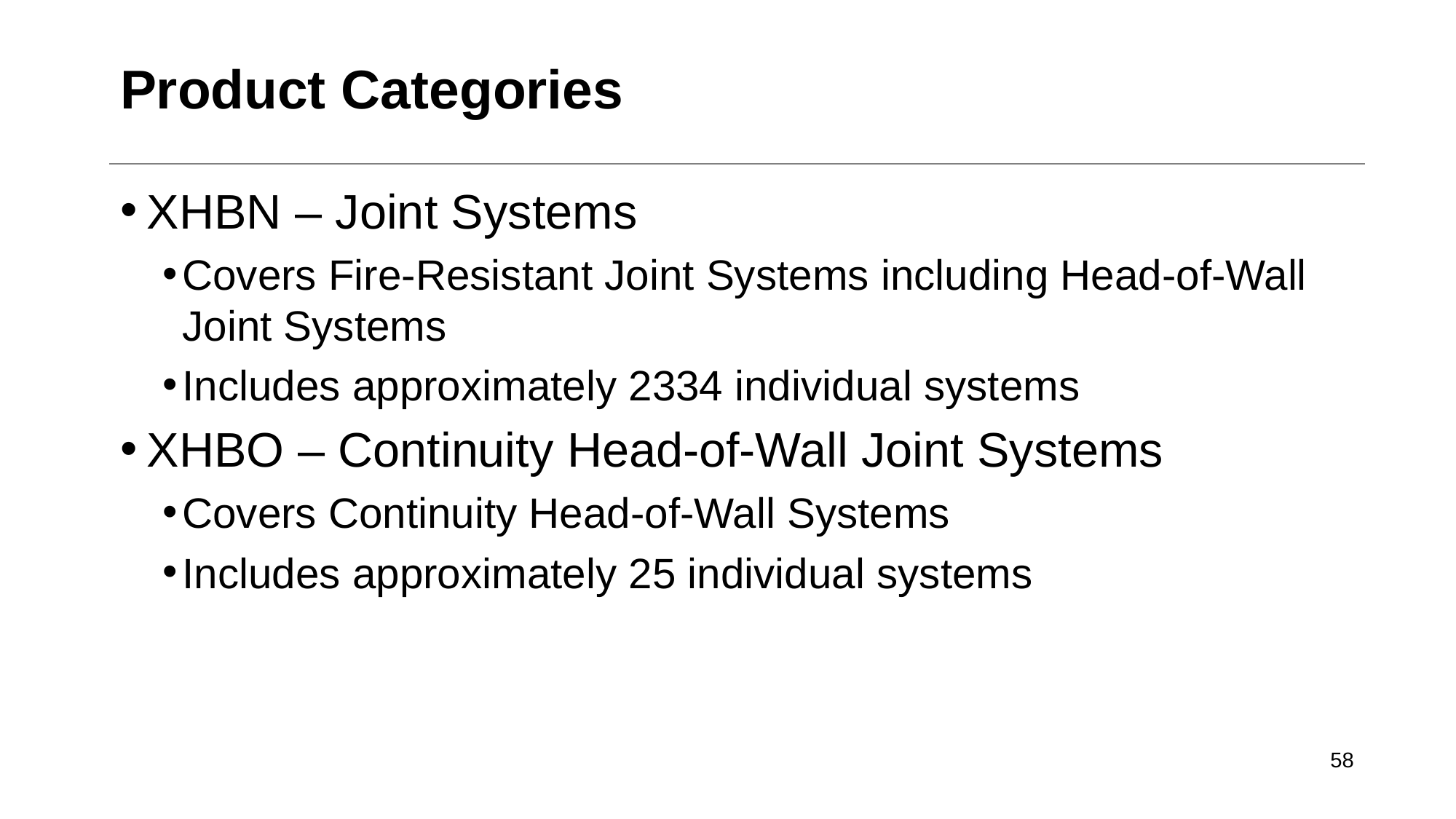

# Product Categories
XHBN – Joint Systems
Covers Fire-Resistant Joint Systems including Head-of-Wall Joint Systems
Includes approximately 2334 individual systems
XHBO – Continuity Head-of-Wall Joint Systems
Covers Continuity Head-of-Wall Systems
Includes approximately 25 individual systems
58